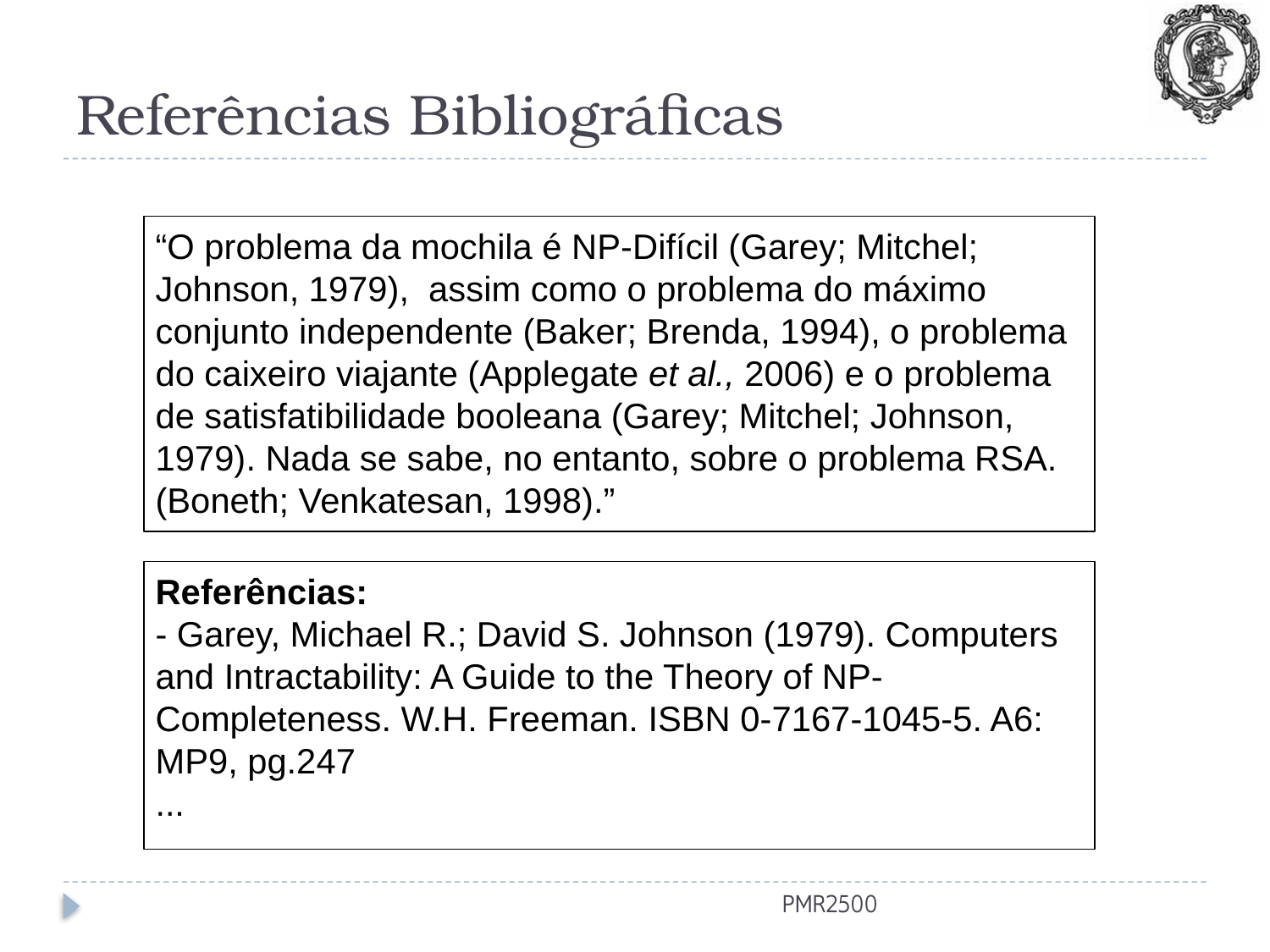

Referências Bibliográficas
“O problema da mochila é NP-Difícil (Garey; Mitchel; Johnson, 1979),  assim como o problema do máximo conjunto independente (Baker; Brenda, 1994), o problema do caixeiro viajante (Applegate et al., 2006) e o problema de satisfatibilidade booleana (Garey; Mitchel; Johnson, 1979). Nada se sabe, no entanto, sobre o problema RSA. (Boneth; Venkatesan, 1998).”

Referências:
- Garey, Michael R.; David S. Johnson (1979). Computers and Intractability: A Guide to the Theory of NP-Completeness. W.H. Freeman. ISBN 0-7167-1045-5. A6: MP9, pg.247
...
PMR2500